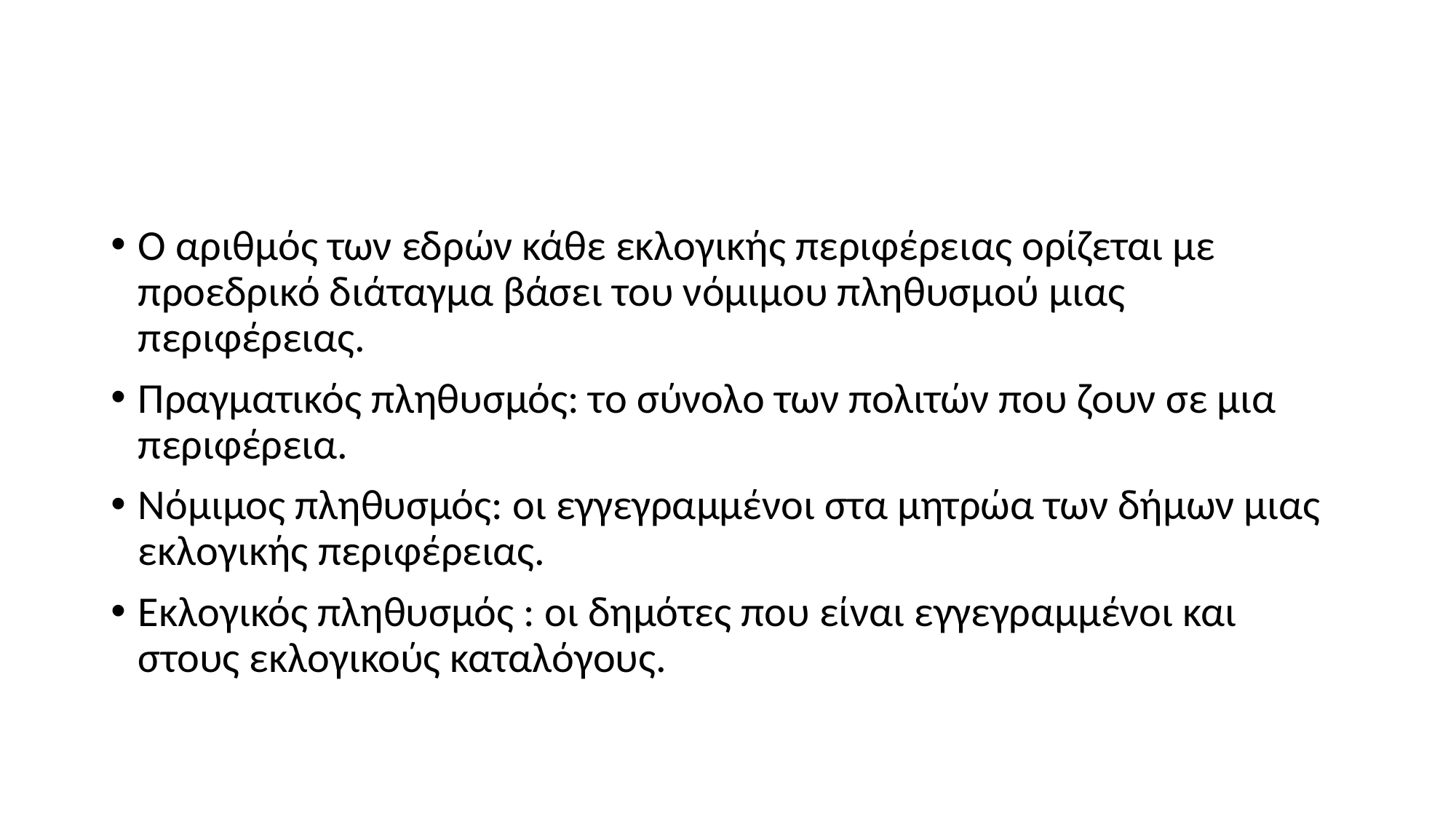

#
Ο αριθμός των εδρών κάθε εκλογικής περιφέρειας ορίζεται με προεδρικό διάταγμα βάσει του νόμιμου πληθυσμού μιας περιφέρειας.
Πραγματικός πληθυσμός: το σύνολο των πολιτών που ζουν σε μια περιφέρεια.
Νόμιμος πληθυσμός: οι εγγεγραμμένοι στα μητρώα των δήμων μιας εκλογικής περιφέρειας.
Εκλογικός πληθυσμός : οι δημότες που είναι εγγεγραμμένοι και στους εκλογικούς καταλόγους.